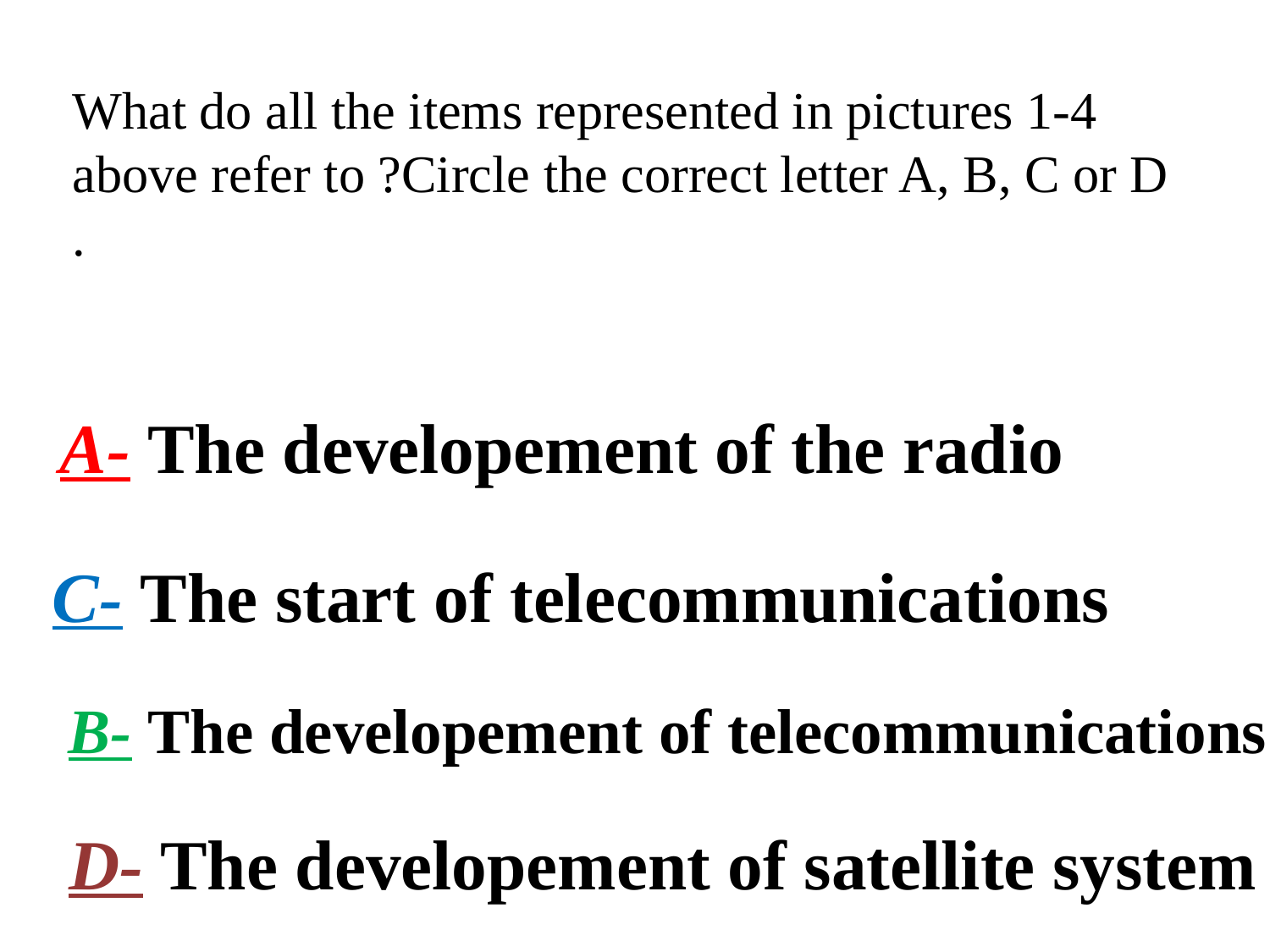

# What do all the items represented in pictures 1-4 above refer to ?Circle the correct letter A, B, C or D .
A- The developement of the radio
C- The start of telecommunications
B- The developement of telecommunications
D- The developement of satellite system